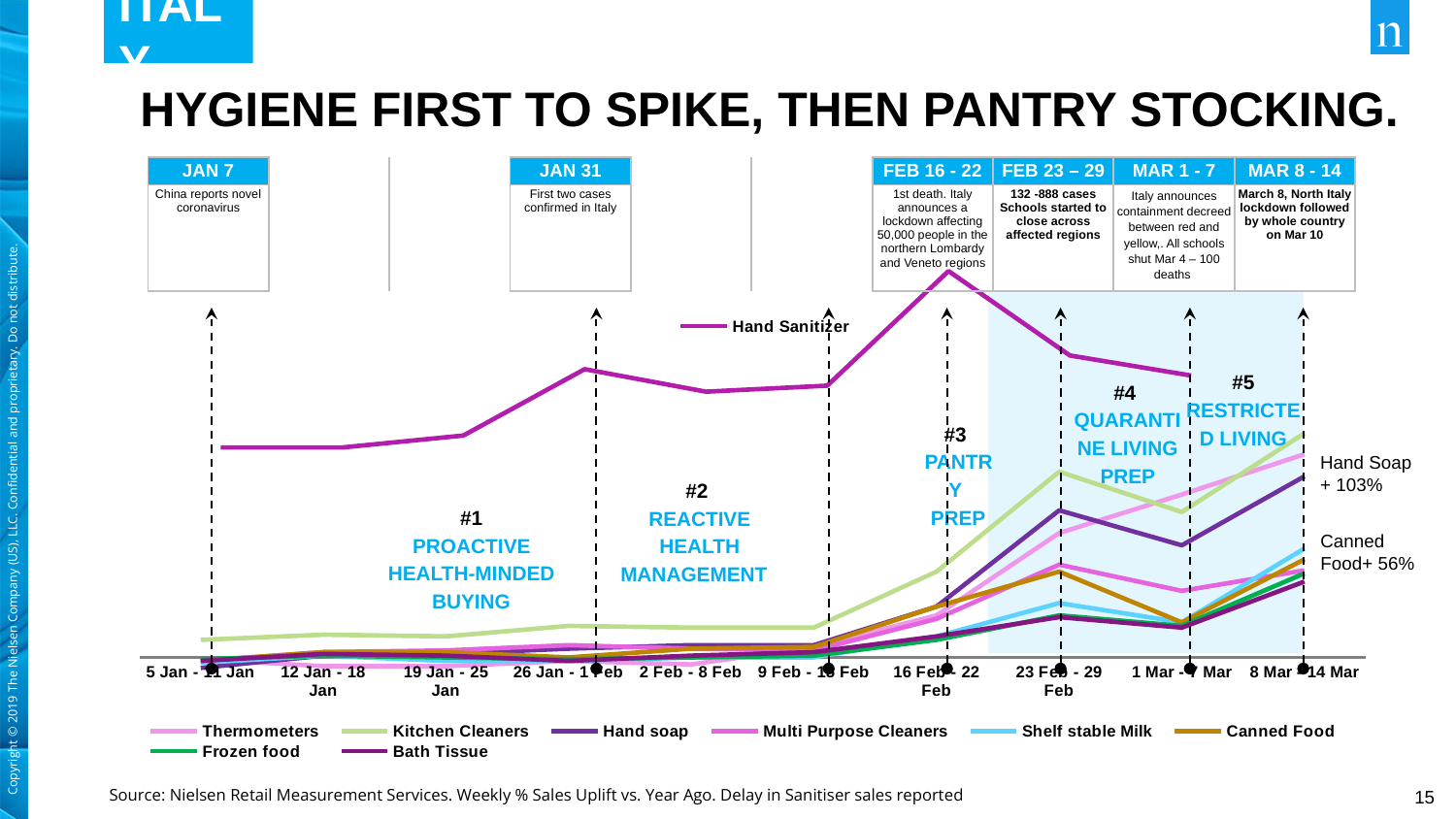

ITALY
# HYGIENE FIRST TO SPIKE, THEN PANTRY STOCKING.
| JAN 7 |  |  | JAN 31 |  |  | FEB 16 - 22 | FEB 23 – 29 | MAR 1 - 7 | MAR 8 - 14 |
| --- | --- | --- | --- | --- | --- | --- | --- | --- | --- |
| China reports novel coronavirus |  |  | First two cases confirmed in Italy |  |  | 1st death. Italy announces a lockdown affecting 50,000 people in the northern Lombardy and Veneto regions | 132 -888 cases Schools started to close across affected regions | Italy announces containment decreed between red and yellow,. All schools shut Mar 4 – 100 deaths | March 8, North Italy lockdown followed by whole country on Mar 10 |

[unsupported chart]

#5
RESTRICTED LIVING
#4
QUARANTINE LIVING
PREP

### Chart

| Category | Thermometers | Kitchen Cleaners | Hand soap | Multi Purpose Cleaners | Shelf stable Milk | Canned Food | Frozen food | Bath Tissue |
|---|---|---|---|---|---|---|---|---|
| 5 Jan - 11 Jan | -1.0 | 10.0 | -6.0 | -2.0 | -3.0 | -2.0 | -1.0 | -2.0 |
| 12 Jan - 18 Jan | -5.0 | 13.0 | 1.0 | 3.0 | 1.0 | 3.0 | 1.0 | 2.0 |
| 19 Jan - 25 Jan | -5.0 | 12.0 | 2.0 | 4.0 | -2.0 | 3.0 | 0.0 | 1.0 |
| 26 Jan - 1 Feb | -2.0 | 18.0 | 5.0 | 7.0 | -2.0 | 0.0 | -1.0 | -2.0 |
| 2 Feb - 8 Feb | -4.0 | 17.0 | 7.0 | 5.0 | 0.0 | 5.0 | 0.0 | 1.0 |
| 9 Feb - 15 Feb | 6.0 | 17.0 | 7.0 | 4.0 | 0.0 | 6.0 | 1.0 | 3.0 |
| 16 Feb - 22 Feb | 24.0 | 49.0 | 29.0 | 22.0 | 12.0 | 29.0 | 10.0 | 12.0 |
| 23 Feb - 29 Feb | 71.0 | 106.0 | 84.0 | 53.0 | 31.0 | 49.0 | 24.0 | 23.0 |
| 1 Mar - 7 Mar | 93.0 | 83.0 | 64.0 | 38.0 | 20.0 | 20.0 | 18.0 | 17.0 |
| 8 Mar - 14 Mar | 116.0 | 127.9 | 103.4 | 49.7 | 62.2 | 56.0 | 48.0 | 43.3 |
#3
PANTRY
PREP
Hand Soap + 103%
#2
REACTIVE HEALTH MANAGEMENT
#1
PROACTIVE HEALTH-MINDED BUYING
Canned Food+ 56%
Source: Nielsen Retail Measurement Services. Weekly % Sales Uplift vs. Year Ago. Delay in Sanitiser sales reported